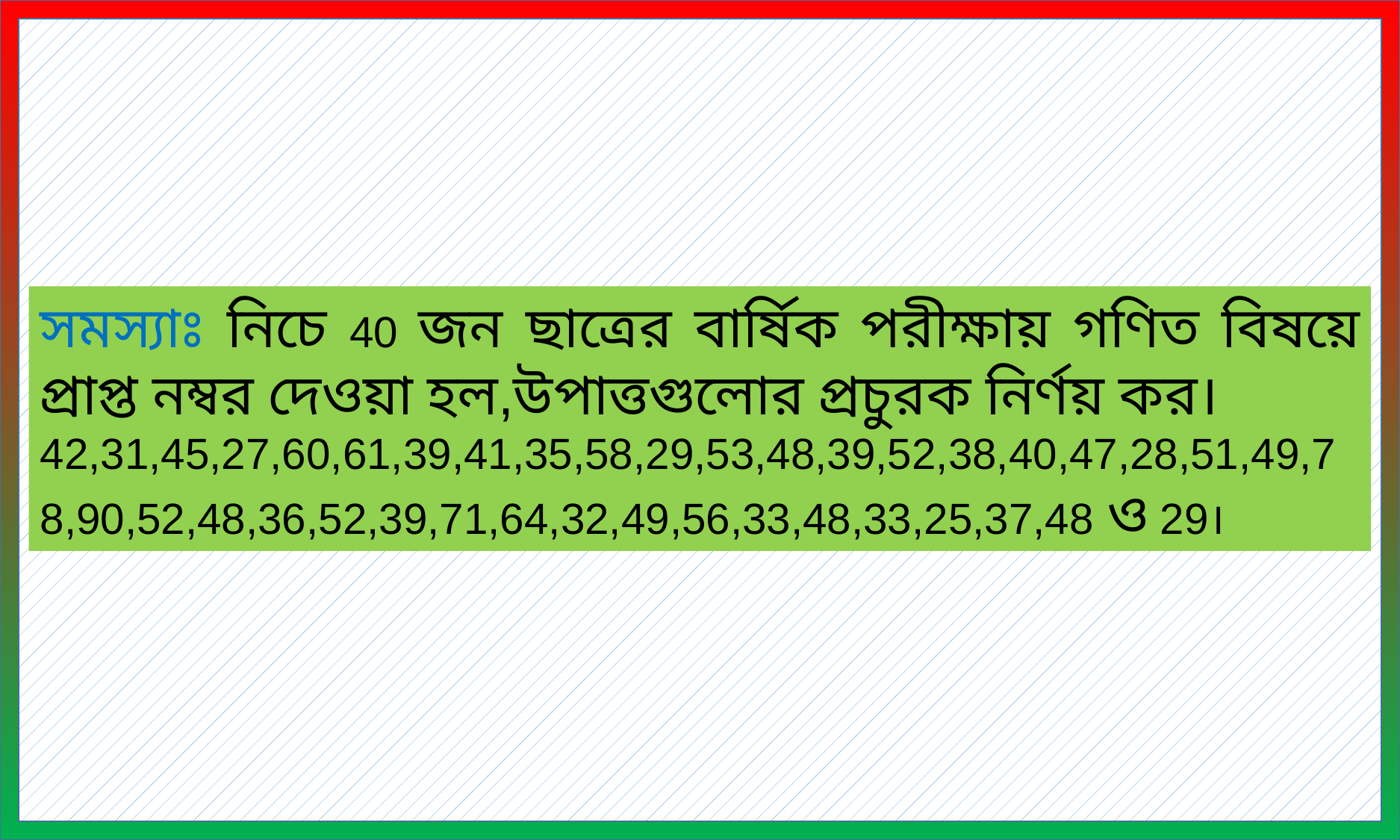

সমস্যাঃ নিচে 40 জন ছাত্রের বার্ষিক পরীক্ষায় গণিত বিষয়ে প্রাপ্ত নম্বর দেওয়া হল,উপাত্তগুলোর প্রচুরক নির্ণয় কর।
42,31,45,27,60,61,39,41,35,58,29,53,48,39,52,38,40,47,28,51,49,78,90,52,48,36,52,39,71,64,32,49,56,33,48,33,25,37,48 ও 29।